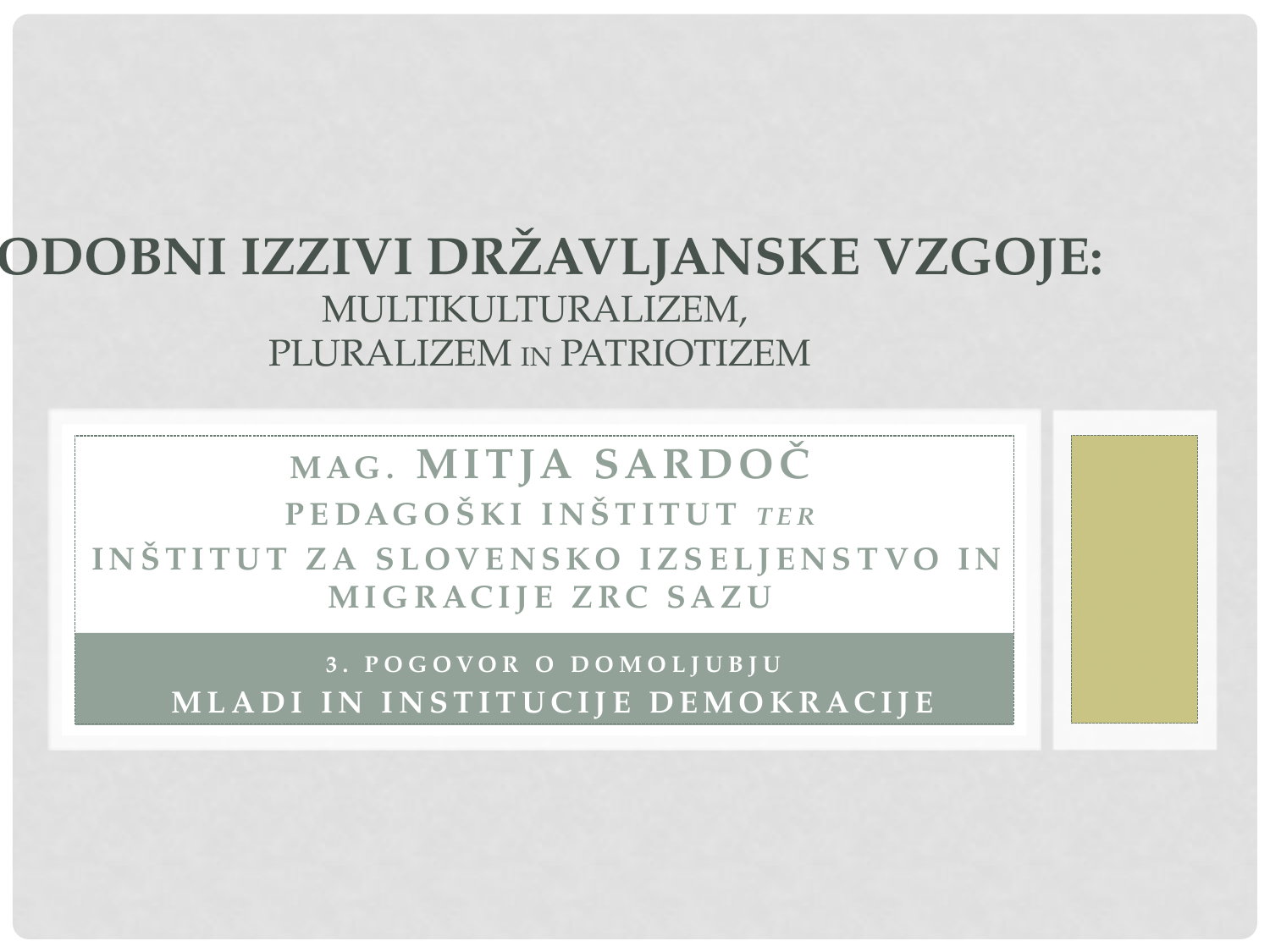

# SODOBNI IZZIVI DRŽAVLJANSKE VZGOje: mulTIKULTURALIZEM, PLURALIZEM IN PATRIOTIZEM
mag. Mitja Sardoč
Pedagoški inštitut ter
Inštitut za slovensko izseljenstvo in migracije ZRC SAZU
3. Pogovor o domoljubju
MLADI IN INSTITUCIJE DEMOKRACIJE